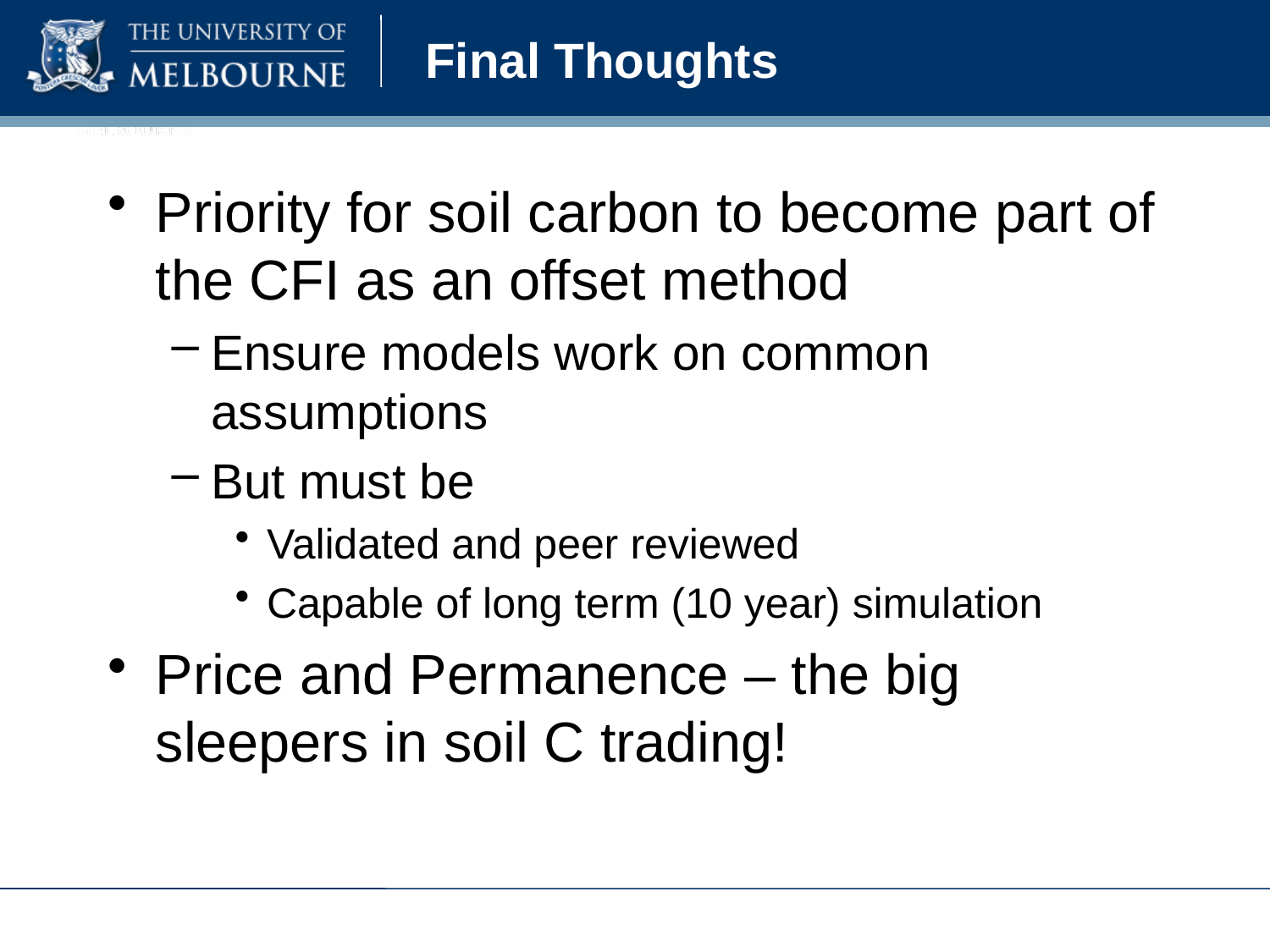

# Final Thoughts
Priority for soil carbon to become part of the CFI as an offset method
Ensure models work on common assumptions
But must be
Validated and peer reviewed
Capable of long term (10 year) simulation
Price and Permanence – the big sleepers in soil C trading!